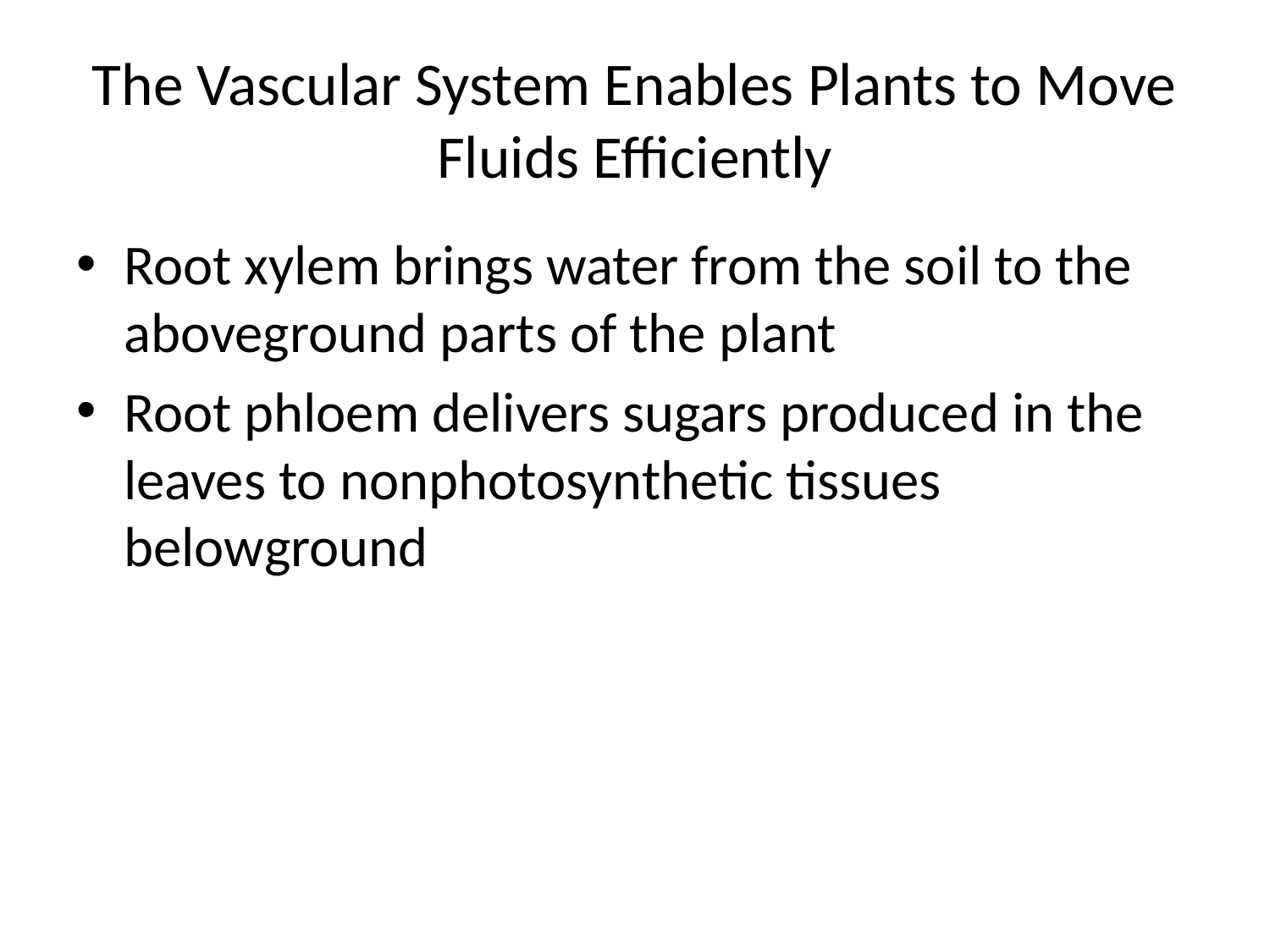

# The Vascular System Enables Plants to Move Fluids Efficiently
Root xylem brings water from the soil to the aboveground parts of the plant
Root phloem delivers sugars produced in the leaves to nonphotosynthetic tissues belowground